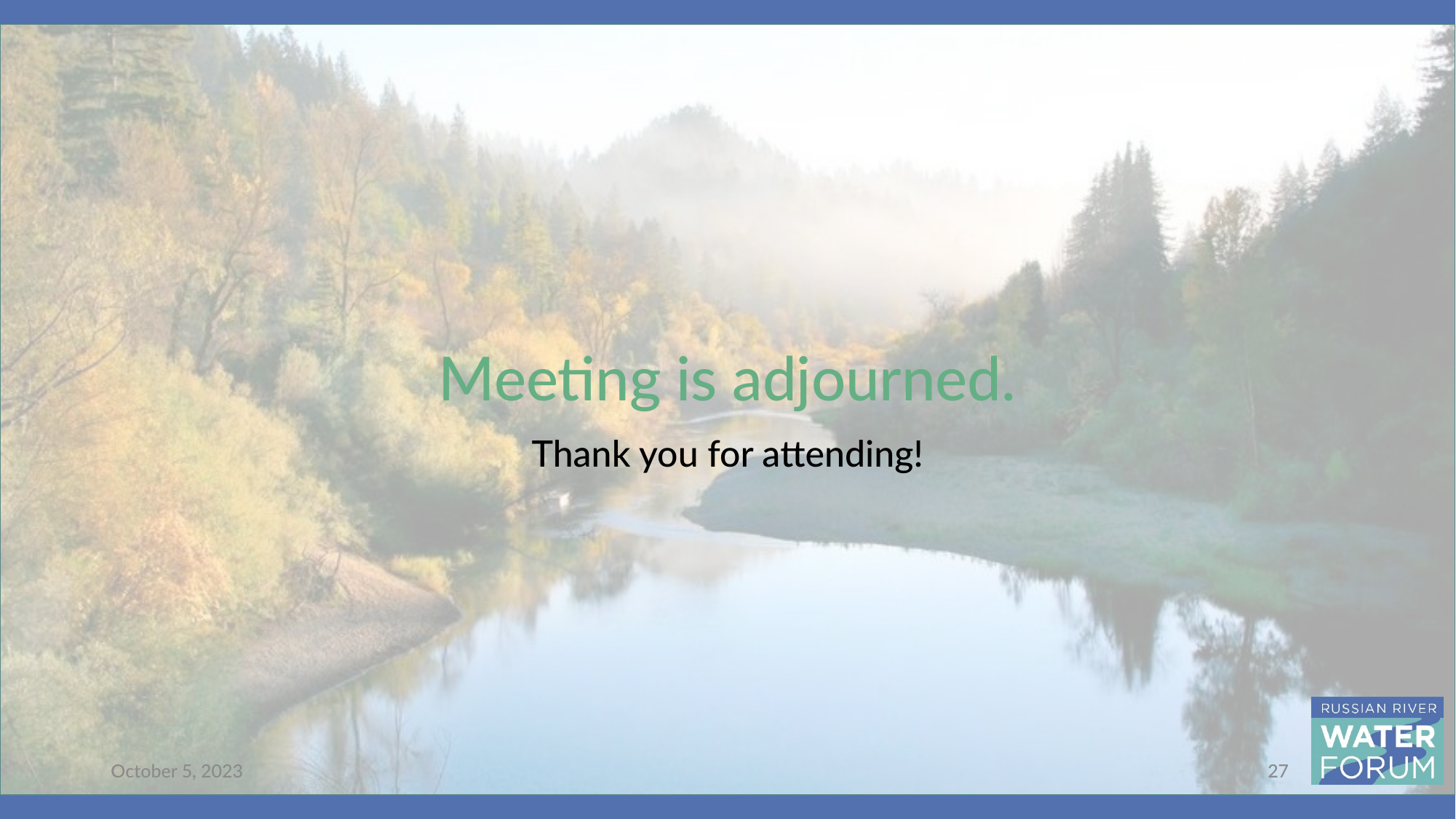

# Meeting is adjourned.
Thank you for attending!
October 5, 2023
27